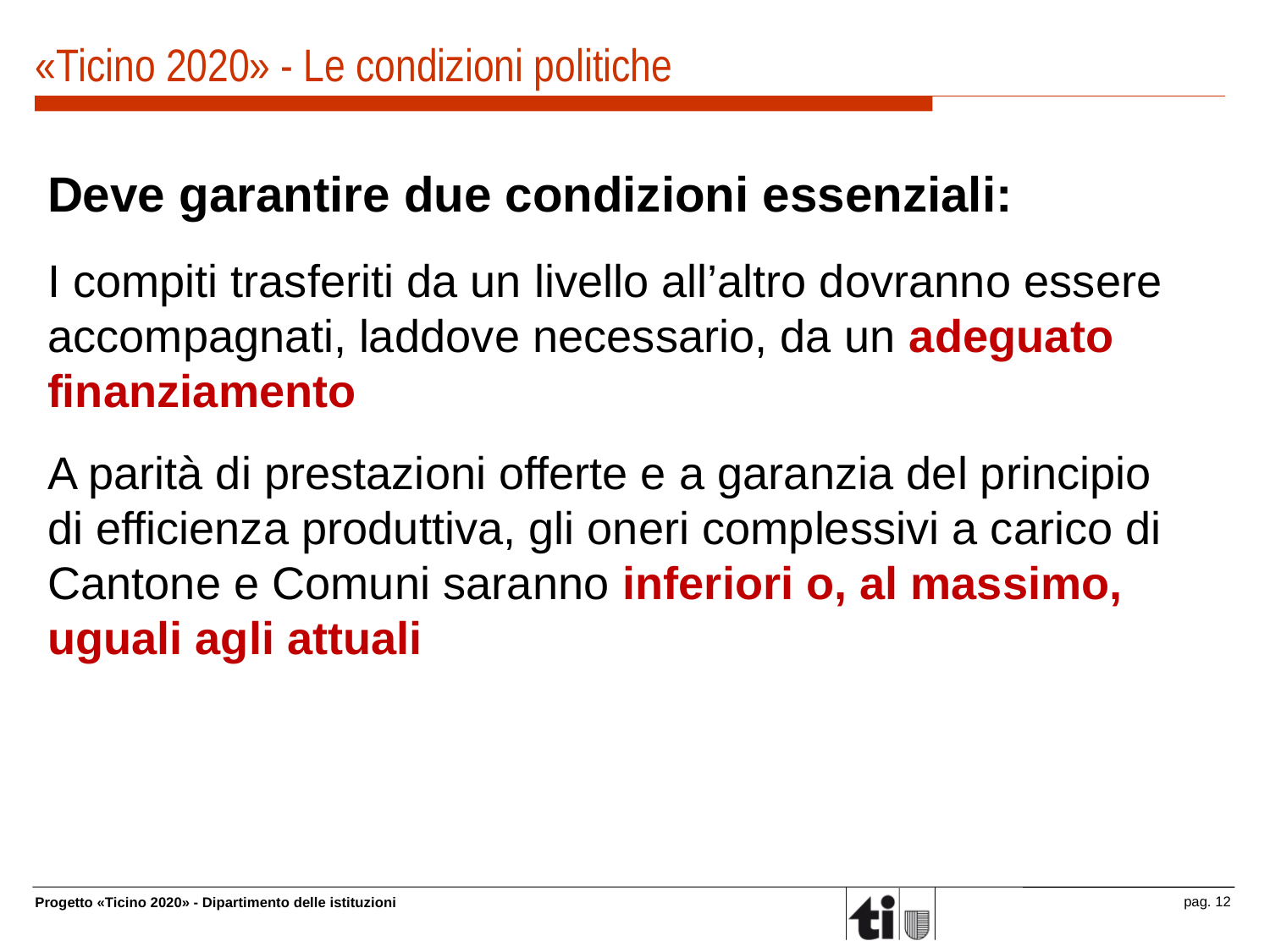

# «Ticino 2020» - Le condizioni politiche
Deve garantire due condizioni essenziali:
I compiti trasferiti da un livello all’altro dovranno essere accompagnati, laddove necessario, da un adeguato finanziamento
A parità di prestazioni offerte e a garanzia del principio di efficienza produttiva, gli oneri complessivi a carico di Cantone e Comuni saranno inferiori o, al massimo, uguali agli attuali

pag. 12